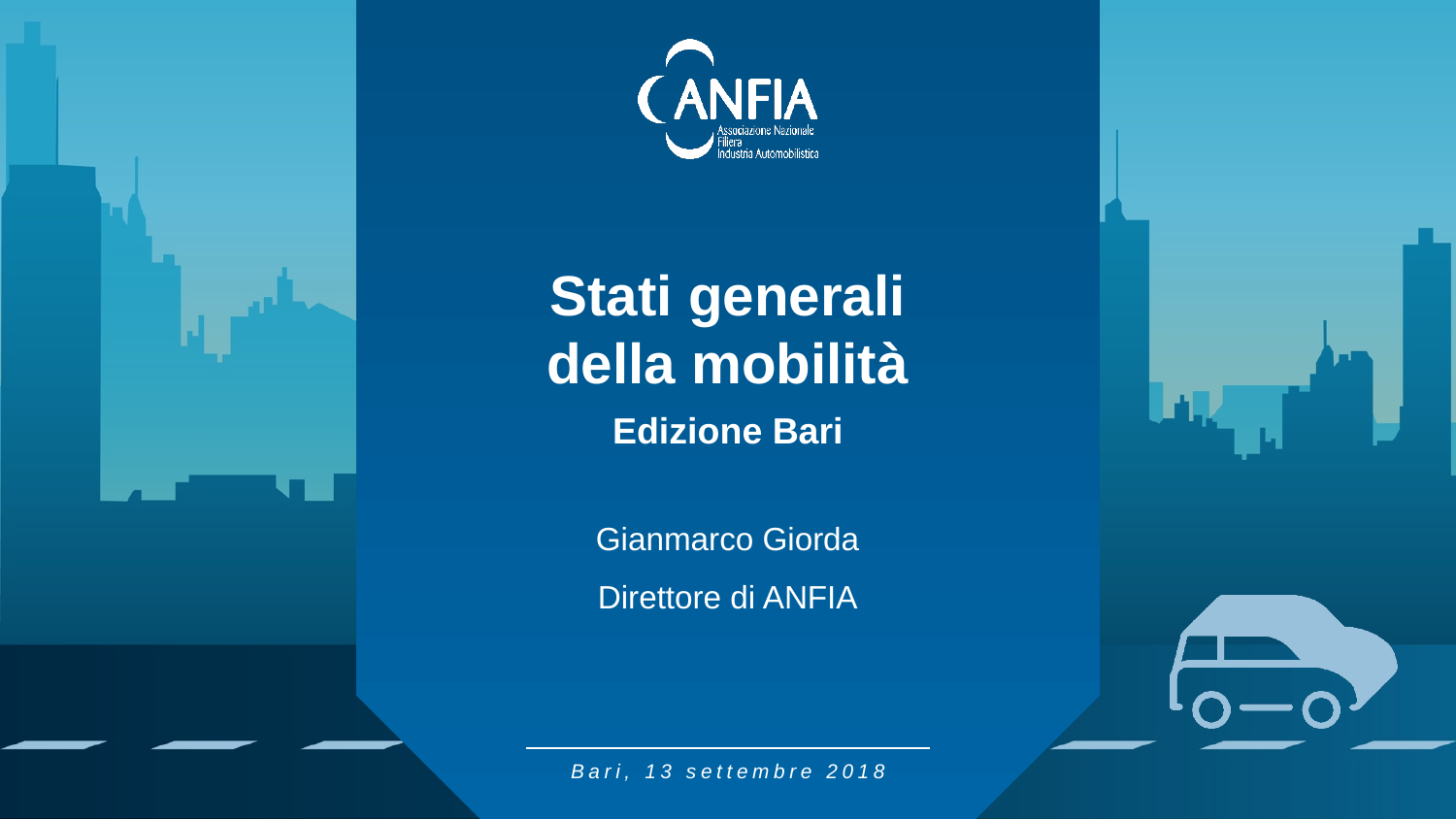

Stati generali
della mobilità
Edizione Bari
Gianmarco Giorda
Direttore di ANFIA
Bari, 13 settembre 2018